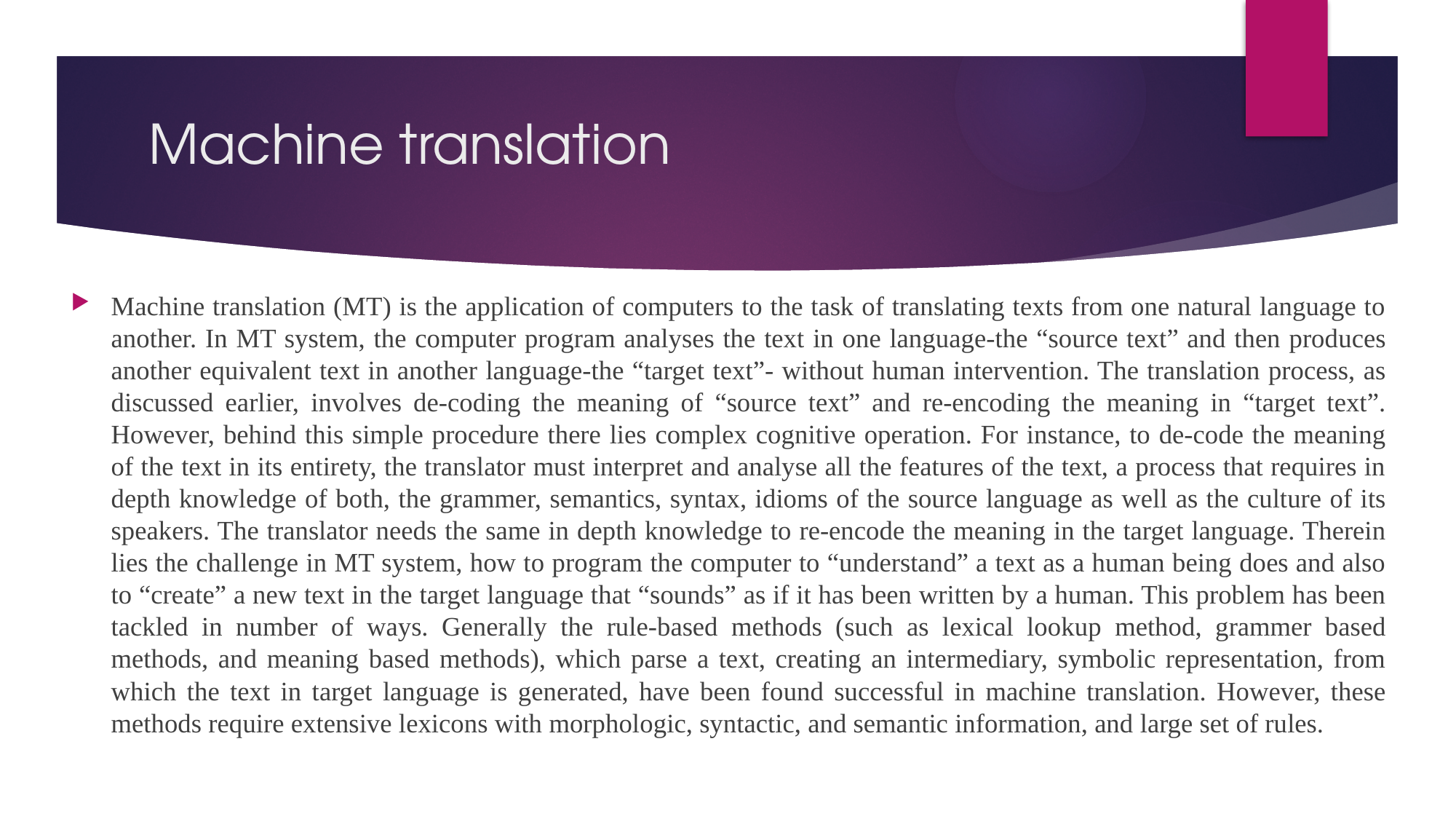

# Machine translation
Machine translation (MT) is the application of computers to the task of translating texts from one natural language to another. In MT system, the computer program analyses the text in one language-the “source text” and then produces another equivalent text in another language-the “target text”- without human intervention. The translation process, as discussed earlier, involves de-coding the meaning of “source text” and re-encoding the meaning in “target text”. However, behind this simple procedure there lies complex cognitive operation. For instance, to de-code the meaning of the text in its entirety, the translator must interpret and analyse all the features of the text, a process that requires in depth knowledge of both, the grammer, semantics, syntax, idioms of the source language as well as the culture of its speakers. The translator needs the same in depth knowledge to re-encode the meaning in the target language. Therein lies the challenge in MT system, how to program the computer to “understand” a text as a human being does and also to “create” a new text in the target language that “sounds” as if it has been written by a human. This problem has been tackled in number of ways. Generally the rule-based methods (such as lexical lookup method, grammer based methods, and meaning based methods), which parse a text, creating an intermediary, symbolic representation, from which the text in target language is generated, have been found successful in machine translation. However, these methods require extensive lexicons with morphologic, syntactic, and semantic information, and large set of rules.